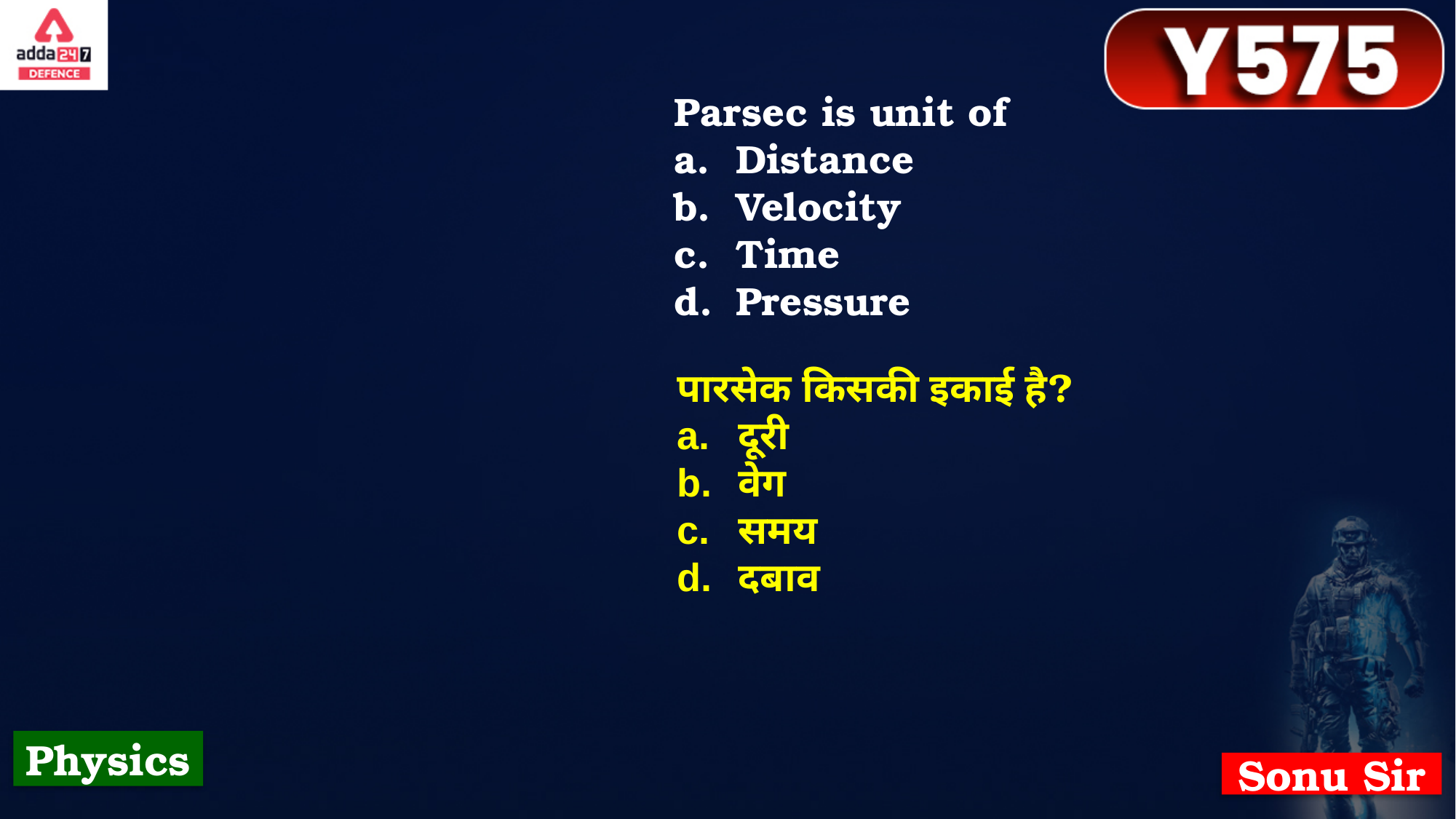

Parsec is unit of
Distance
Velocity
Time
Pressure

पारसेक किसकी इकाई है?
दूरी
वेग
समय
दबाव
Physics
Sonu Sir